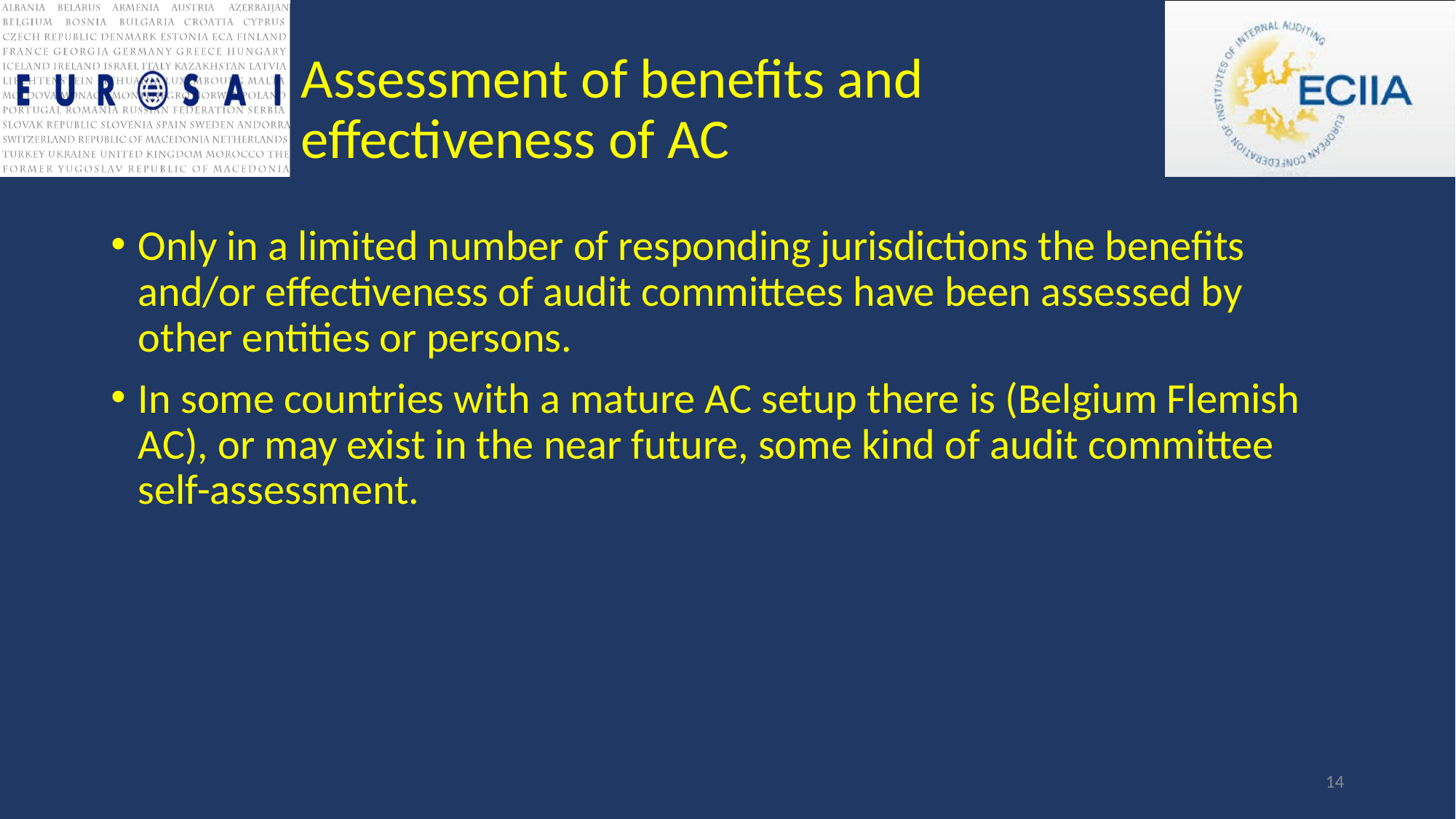

# Assessment of benefits and effectiveness of AC
Only in a limited number of responding jurisdictions the benefits and/or effectiveness of audit committees have been assessed by other entities or persons.
In some countries with a mature AC setup there is (Belgium Flemish AC), or may exist in the near future, some kind of audit committee self-assessment.
14